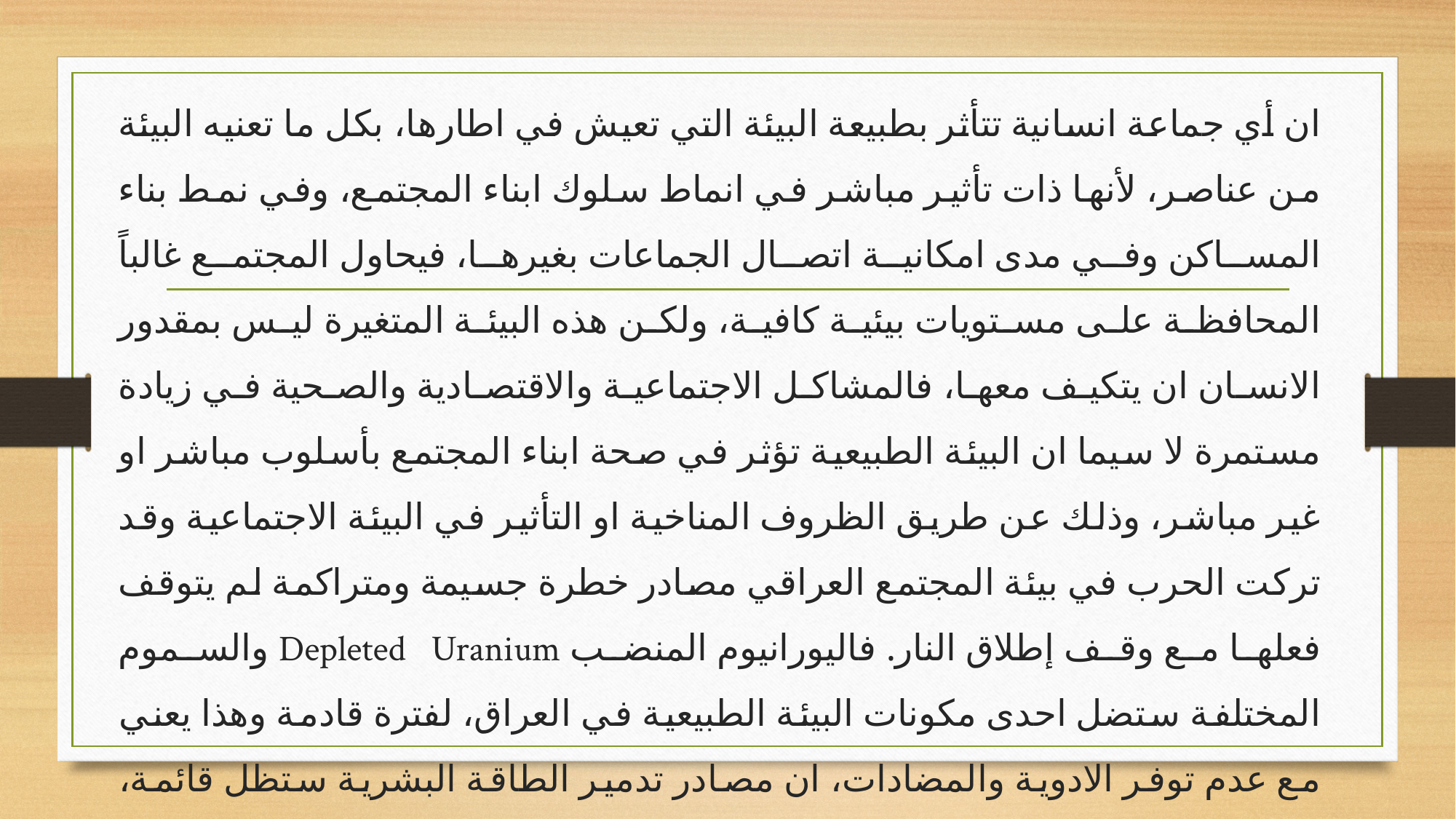

ان أي جماعة انسانية تتأثر بطبيعة البيئة التي تعيش في اطارها، بكل ما تعنيه البيئة من عناصر، لأنها ذات تأثير مباشر في انماط سلوك ابناء المجتمع، وفي نمط بناء المساكن وفي مدى امكانية اتصال الجماعات بغيرها، فيحاول المجتمع غالباً المحافظة على مستويات بيئية كافية، ولكن هذه البيئة المتغيرة ليس بمقدور الانسان ان يتكيف معها، فالمشاكل الاجتماعية والاقتصادية والصحية في زيادة مستمرة لا سيما ان البيئة الطبيعية تؤثر في صحة ابناء المجتمع بأسلوب مباشر او غير مباشر، وذلك عن طريق الظروف المناخية او التأثير في البيئة الاجتماعية وقد تركت الحرب في بيئة المجتمع العراقي مصادر خطرة جسيمة ومتراكمة لم يتوقف فعلها مع وقف إطلاق النار. فاليورانيوم المنضب Depleted Uranium والسموم المختلفة ستضل احدى مكونات البيئة الطبيعية في العراق، لفترة قادمة وهذا يعني مع عدم توفر الادوية والمضادات، ان مصادر تدمير الطاقة البشرية ستظل قائمة، فضلاً عن تأثيرها في موارد البيئة وقدرتها على تلبية احتياجات النظام الاجتماعي.